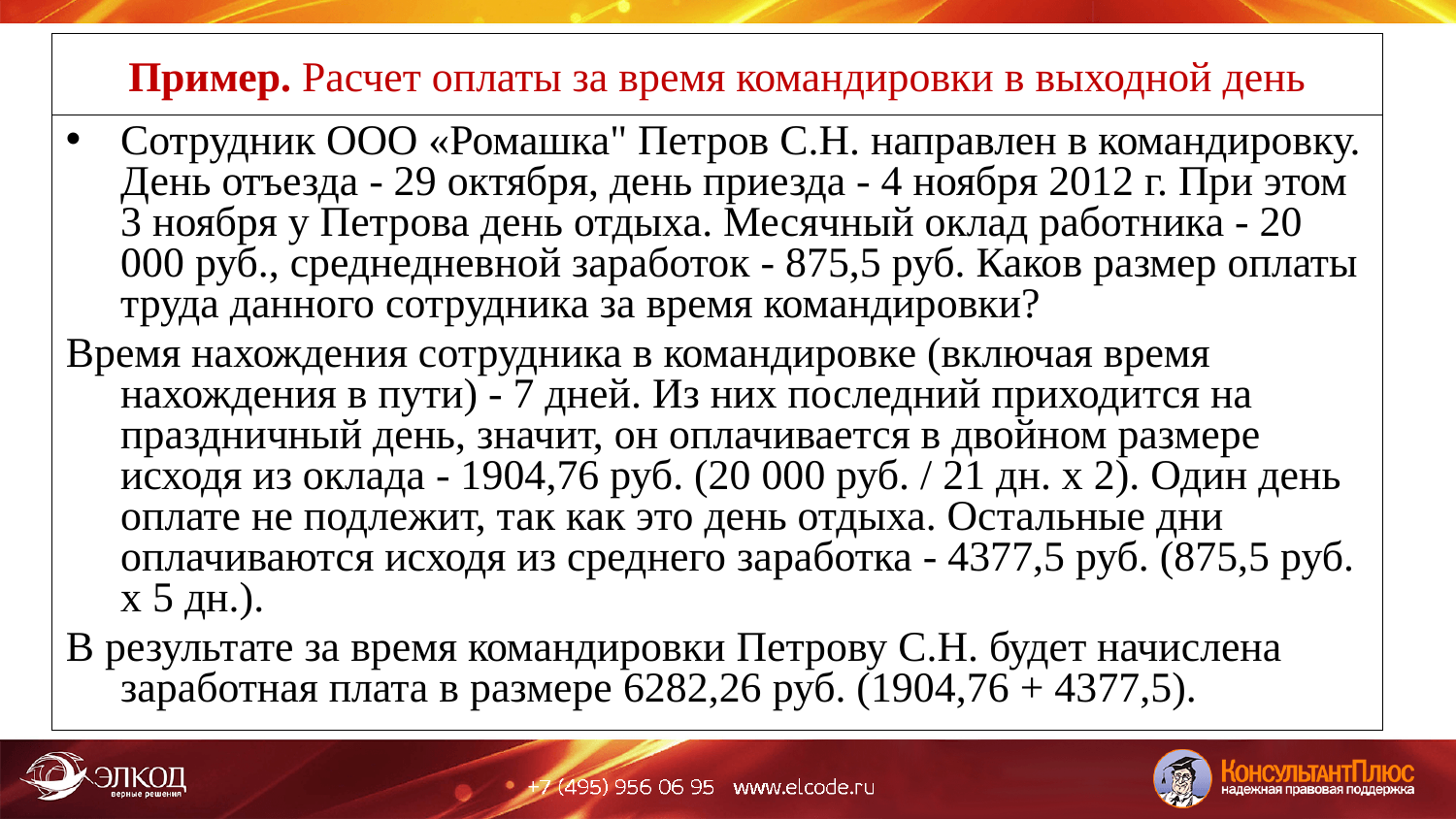

# Пример. Расчет оплаты за время командировки в выходной день
Сотрудник ООО «Ромашка" Петров С.Н. направлен в командировку. День отъезда - 29 октября, день приезда - 4 ноября 2012 г. При этом 3 ноября у Петрова день отдыха. Месячный оклад работника - 20 000 руб., среднедневной заработок - 875,5 руб. Каков размер оплаты труда данного сотрудника за время командировки?
Время нахождения сотрудника в командировке (включая время нахождения в пути) - 7 дней. Из них последний приходится на праздничный день, значит, он оплачивается в двойном размере исходя из оклада - 1904,76 руб. (20 000 руб. / 21 дн. x 2). Один день оплате не подлежит, так как это день отдыха. Остальные дни оплачиваются исходя из среднего заработка - 4377,5 руб. (875,5 руб. x 5 дн.).
В результате за время командировки Петрову С.Н. будет начислена заработная плата в размере 6282,26 руб. (1904,76 + 4377,5).